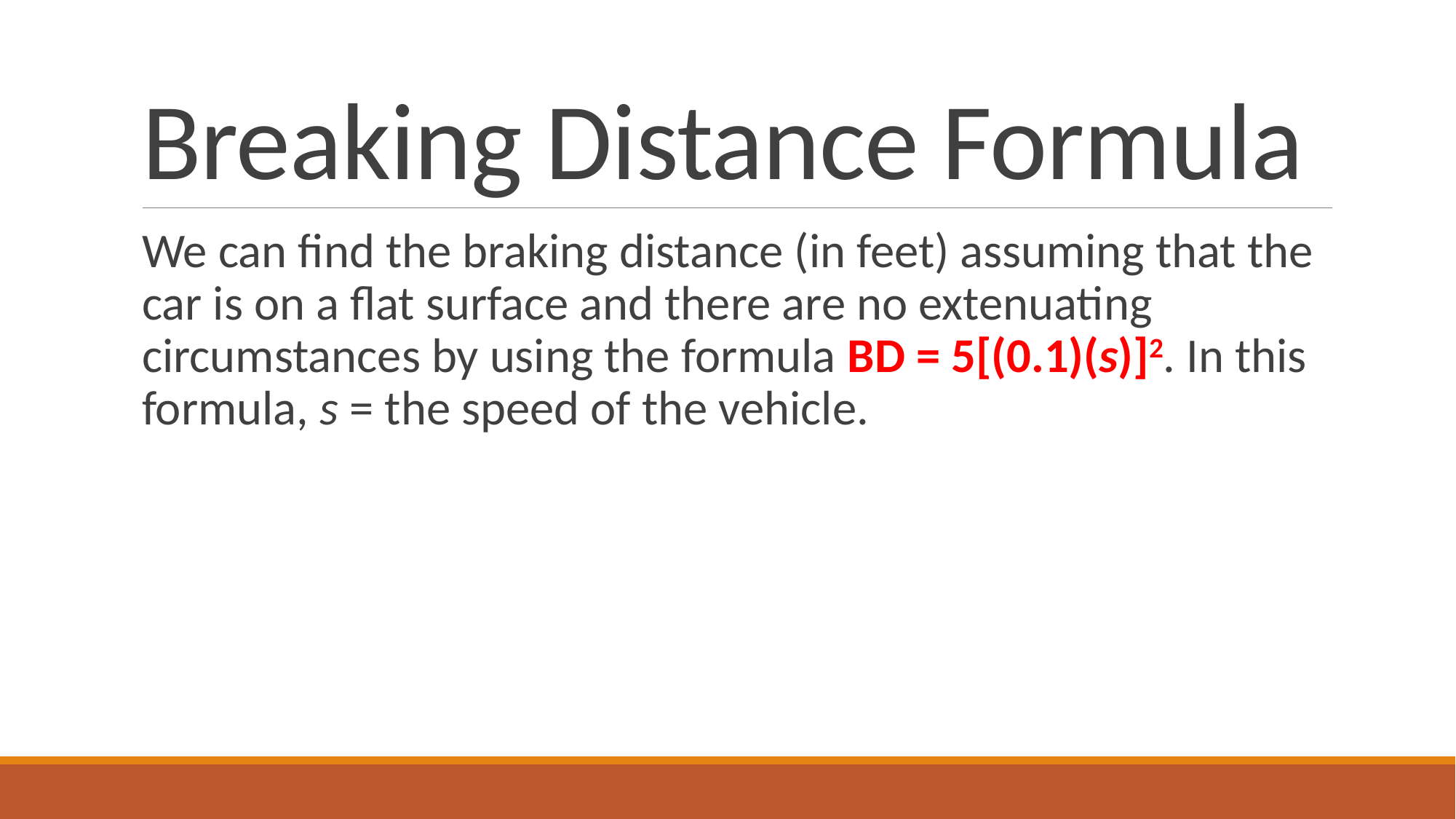

# Breaking Distance Formula
We can find the braking distance (in feet) assuming that the car is on a flat surface and there are no extenuating circumstances by using the formula BD = 5[(0.1)(s)]2. In this formula, s = the speed of the vehicle.